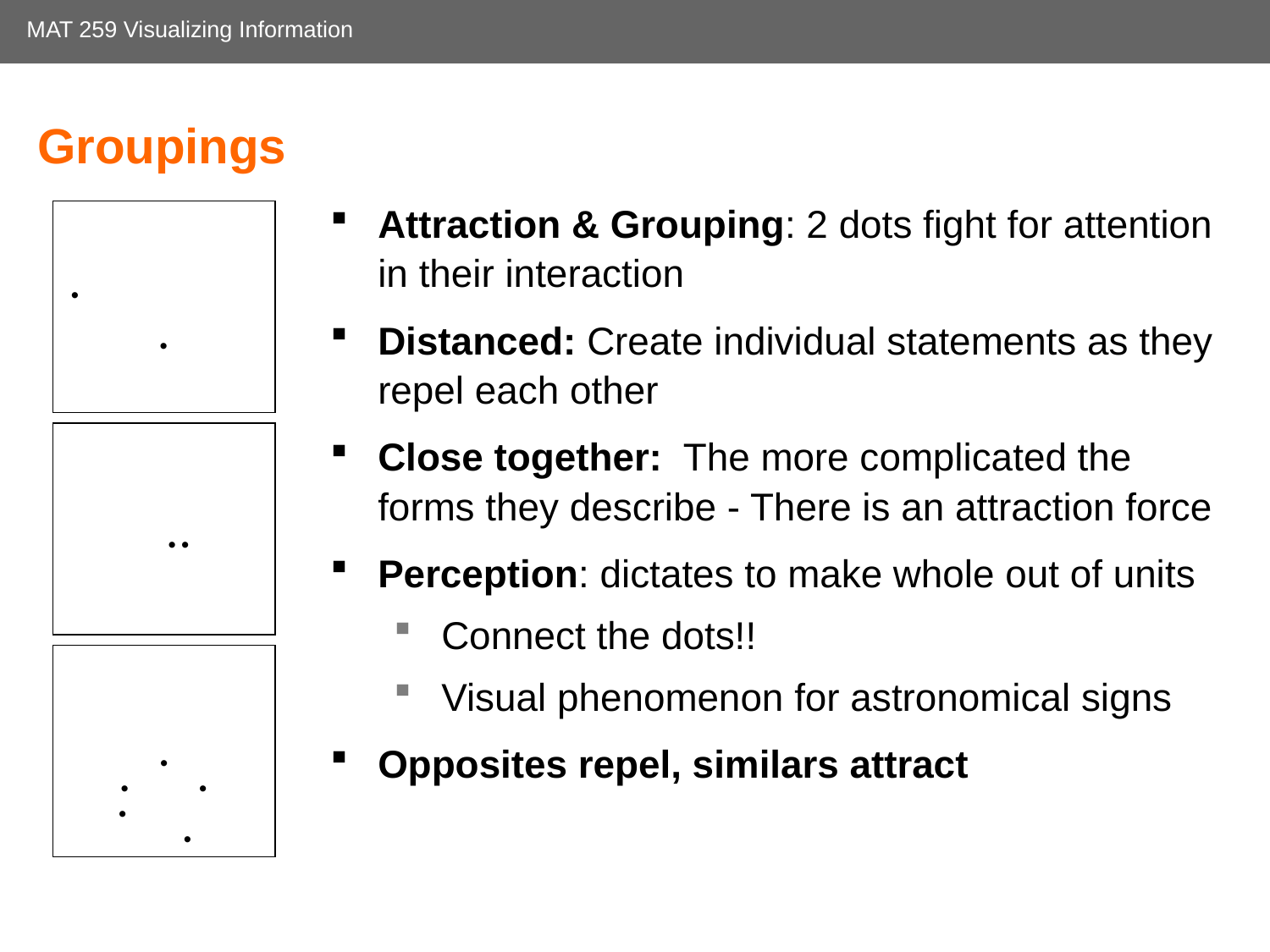

# Groupings
Attraction & Grouping: 2 dots fight for attention in their interaction
Distanced: Create individual statements as they repel each other
Close together:  The more complicated the forms they describe - There is an attraction force
Perception: dictates to make whole out of units
Connect the dots!!
Visual phenomenon for astronomical signs
Opposites repel, similars attract

 •

                •

     • •
•
•            •
 •
                •